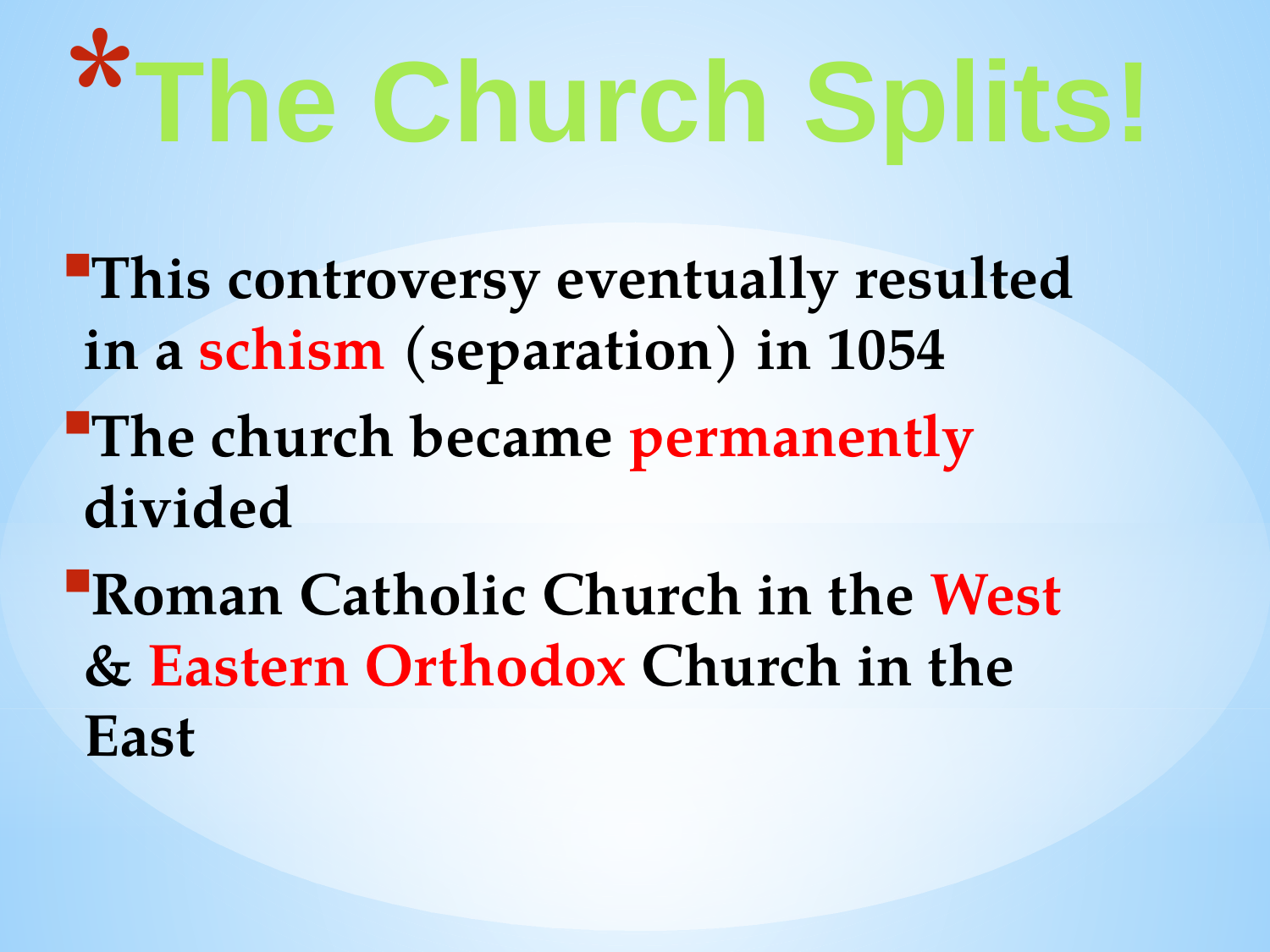

# The Church Splits!
This controversy eventually resulted in a schism (separation) in 1054
The church became permanently divided
Roman Catholic Church in the West & Eastern Orthodox Church in the East